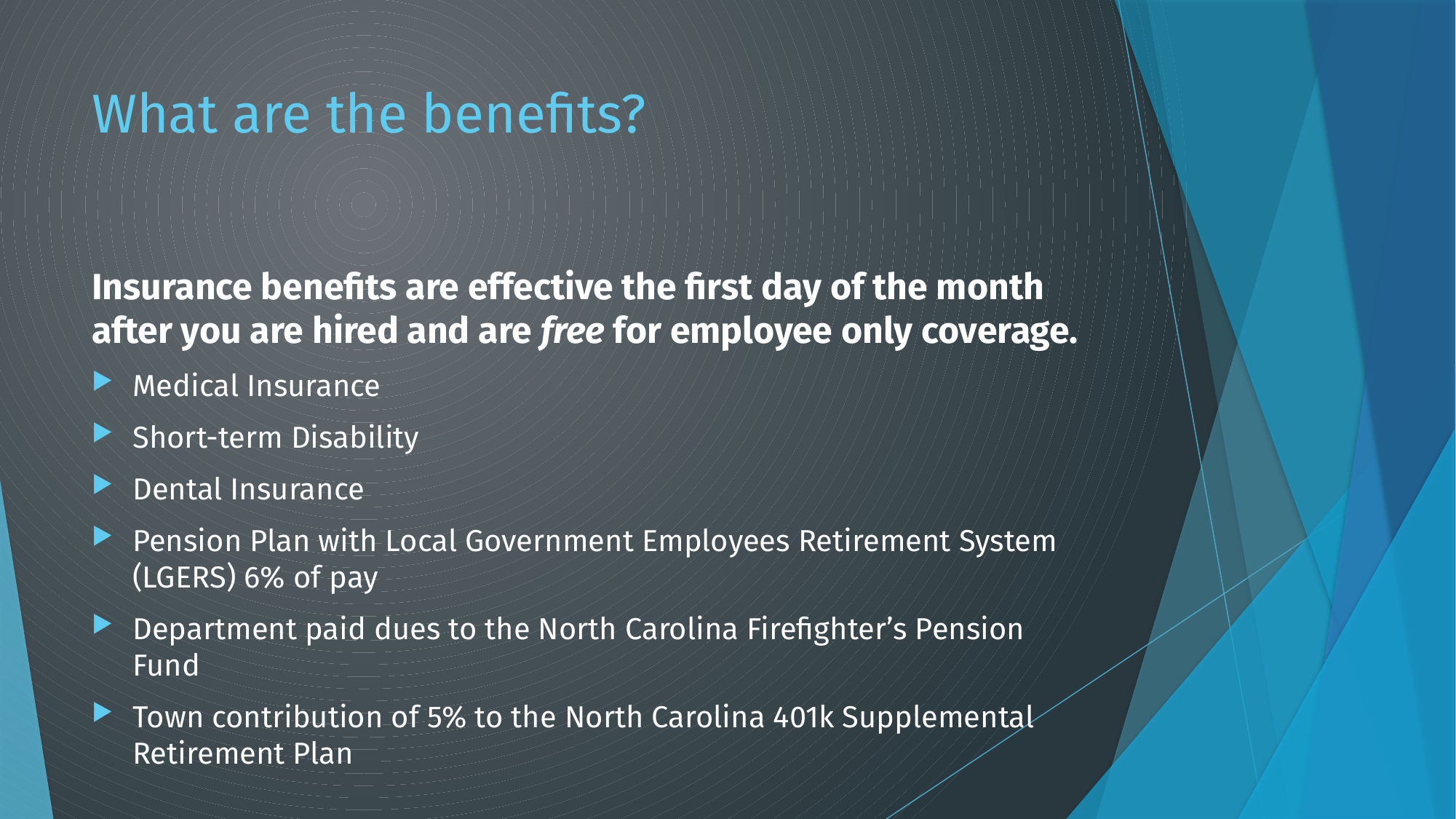

# What are the benefits?
Insurance benefits are effective the first day of the month after you are hired and are free for employee only coverage.
Medical Insurance
Short-term Disability
Dental Insurance
Pension Plan with Local Government Employees Retirement System (LGERS) 6% of pay
Department paid dues to the North Carolina Firefighter’s Pension Fund
Town contribution of 5% to the North Carolina 401k Supplemental Retirement Plan